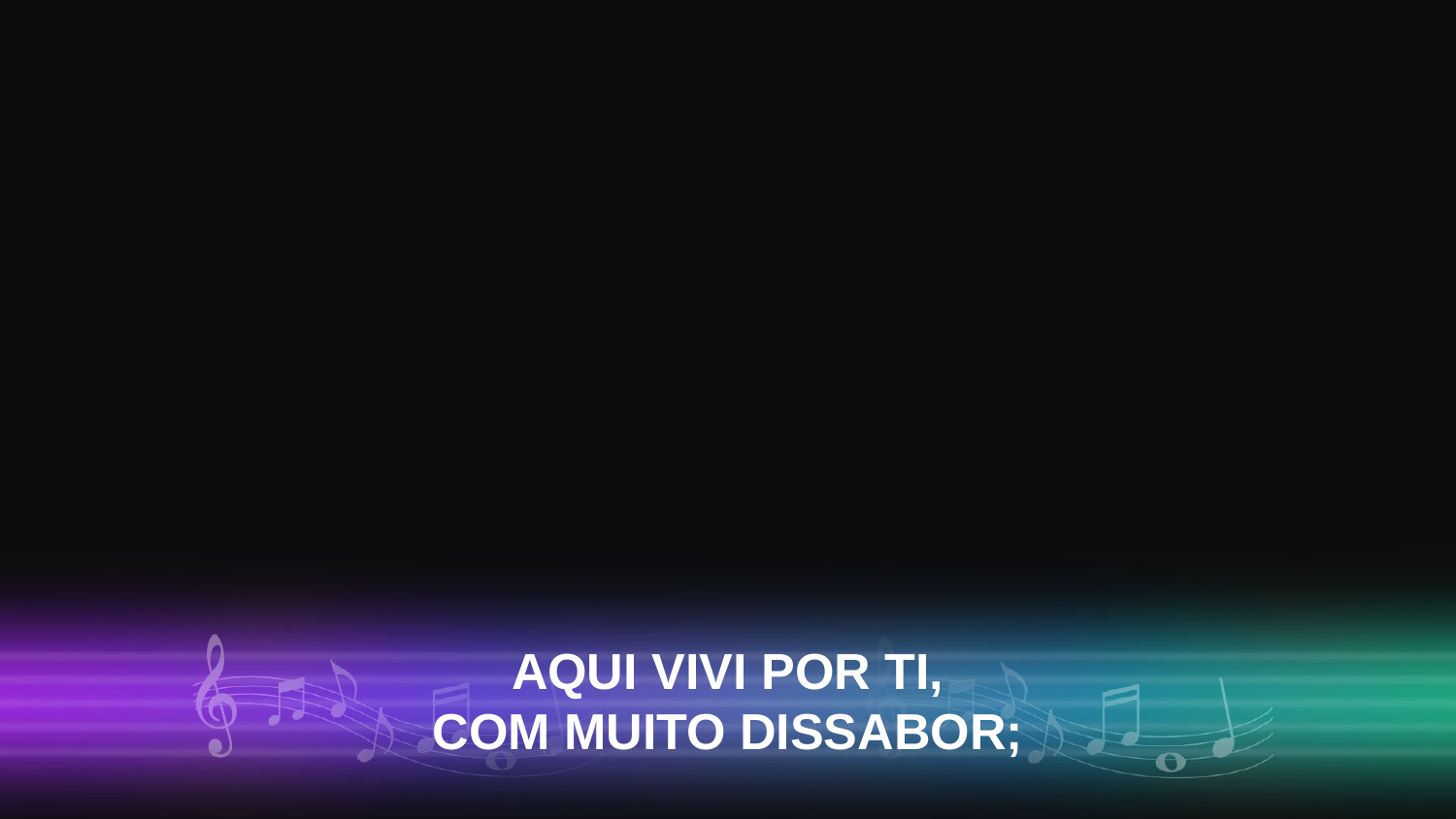

AQUI VIVI POR TI,
COM MUITO DISSABOR;